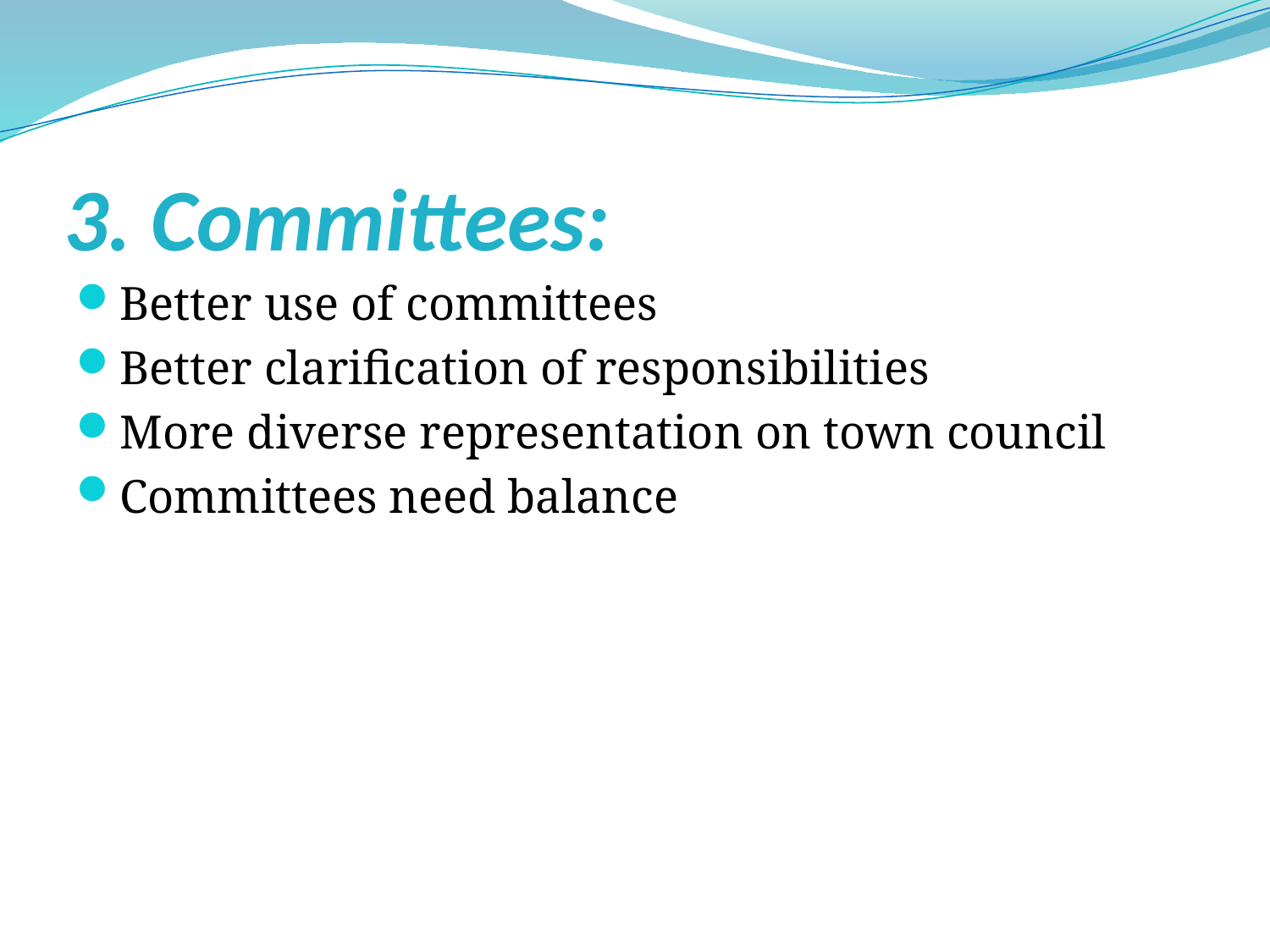

# 3. Committees:
Better use of committees
Better clarification of responsibilities
More diverse representation on town council
Committees need balance